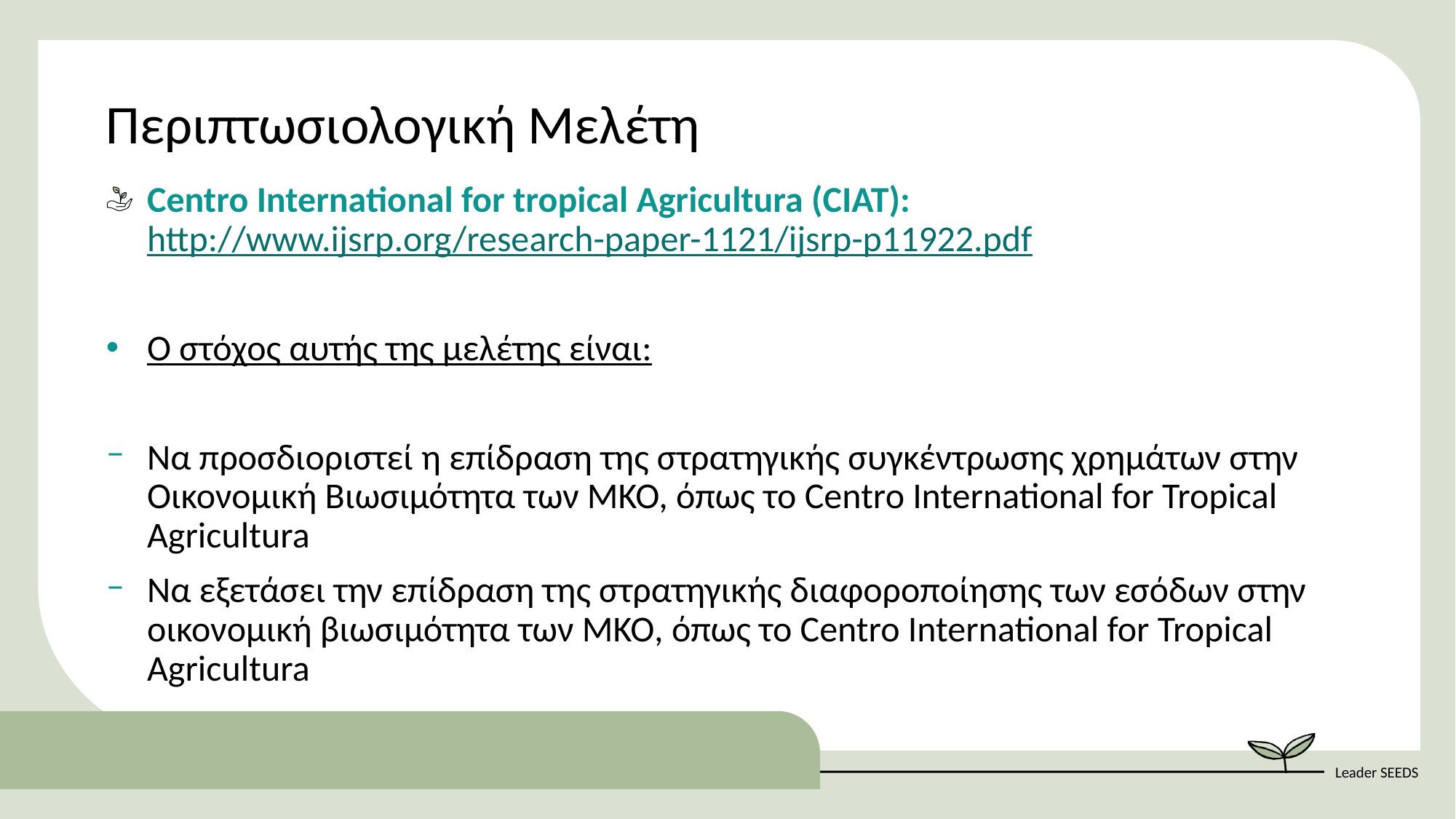

Περιπτωσιολογική Μελέτη
Centro International for tropical Agricultura (CIAT): http://www.ijsrp.org/research-paper-1121/ijsrp-p11922.pdf

Ο στόχος αυτής της μελέτης είναι:

Να προσδιοριστεί η επίδραση της στρατηγικής συγκέντρωσης χρημάτων στην Οικονομική Βιωσιμότητα των ΜΚΟ, όπως το Centro International for Tropical Agricultura
Να εξετάσει την επίδραση της στρατηγικής διαφοροποίησης των εσόδων στην οικονομική βιωσιμότητα των ΜΚΟ, όπως το Centro International for Tropical Agricultura